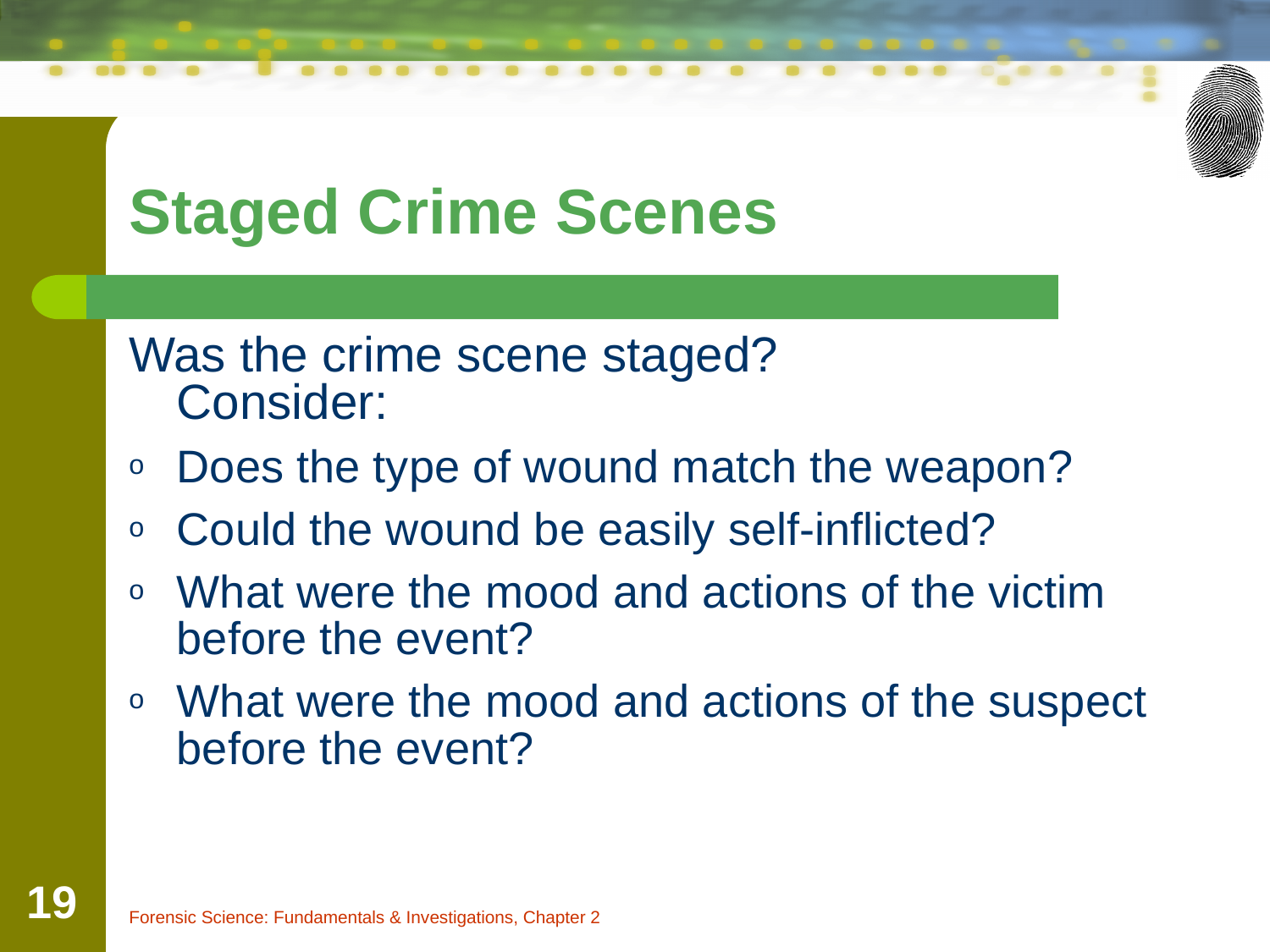

Staged Crime Scenes
Was the crime scene staged?
Consider:
Does the type of wound match the weapon?
Could the wound be easily self-inflicted?
What were the mood and actions of the victim before the event?
What were the mood and actions of the suspect before the event?
19
Forensic Science: Fundamentals & Investigations, Chapter 2